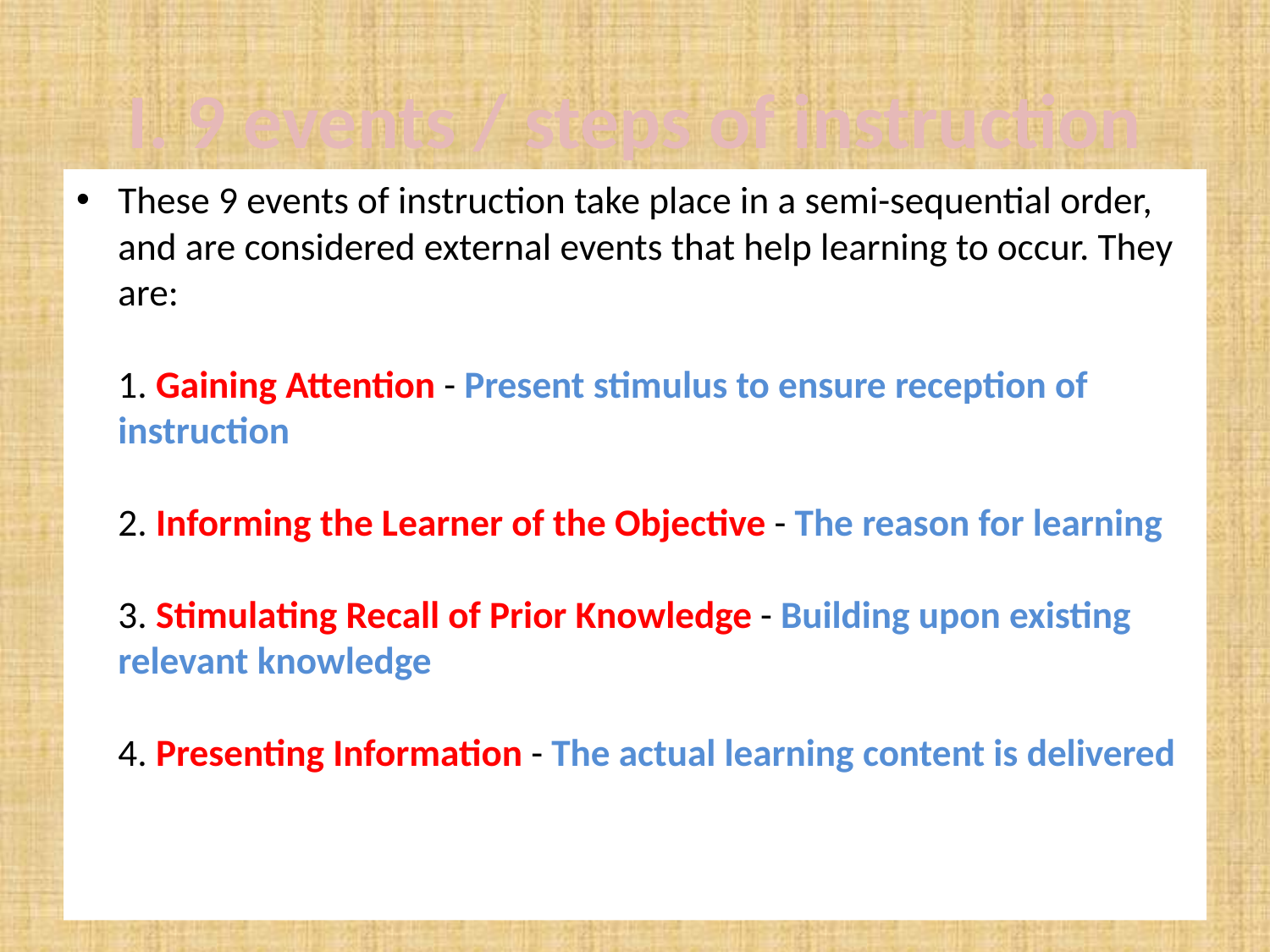

# I. 9 events / steps of instruction
These 9 events of instruction take place in a semi-sequential order, and are considered external events that help learning to occur. They are:
1. Gaining Attention - Present stimulus to ensure reception of instruction
2. Informing the Learner of the Objective - The reason for learning
3. Stimulating Recall of Prior Knowledge - Building upon existing relevant knowledge
4. Presenting Information - The actual learning content is delivered